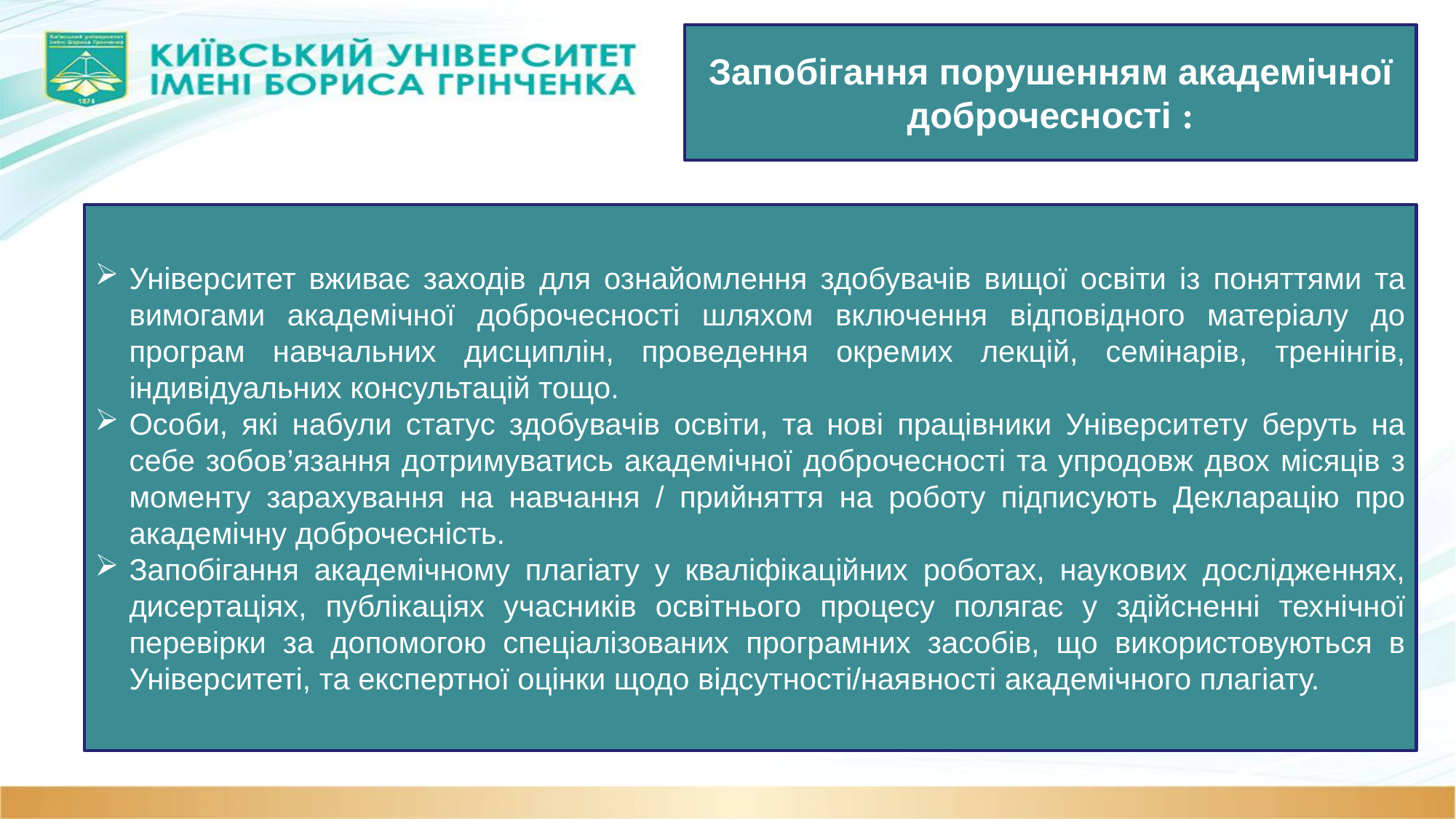

Запобігання порушенням академічної доброчесності :
Університет вживає заходів для ознайомлення здобувачів вищої освіти із поняттями та вимогами академічної доброчесності шляхом включення відповідного матеріалу до програм навчальних дисциплін, проведення окремих лекцій, семінарів, тренінгів, індивідуальних консультацій тощо.
Особи, які набули статус здобувачів освіти, та нові працівники Університету беруть на себе зобов’язання дотримуватись академічної доброчесності та упродовж двох місяців з моменту зарахування на навчання / прийняття на роботу підписують Декларацію про академічну доброчесність.
Запобігання академічному плагіату у кваліфікаційних роботах, наукових дослідженнях, дисертаціях, публікаціях учасників освітнього процесу полягає у здійсненні технічної перевірки за допомогою спеціалізованих програмних засобів, що використовуються в Університеті, та експертної оцінки щодо відсутності/наявності академічного плагіату.